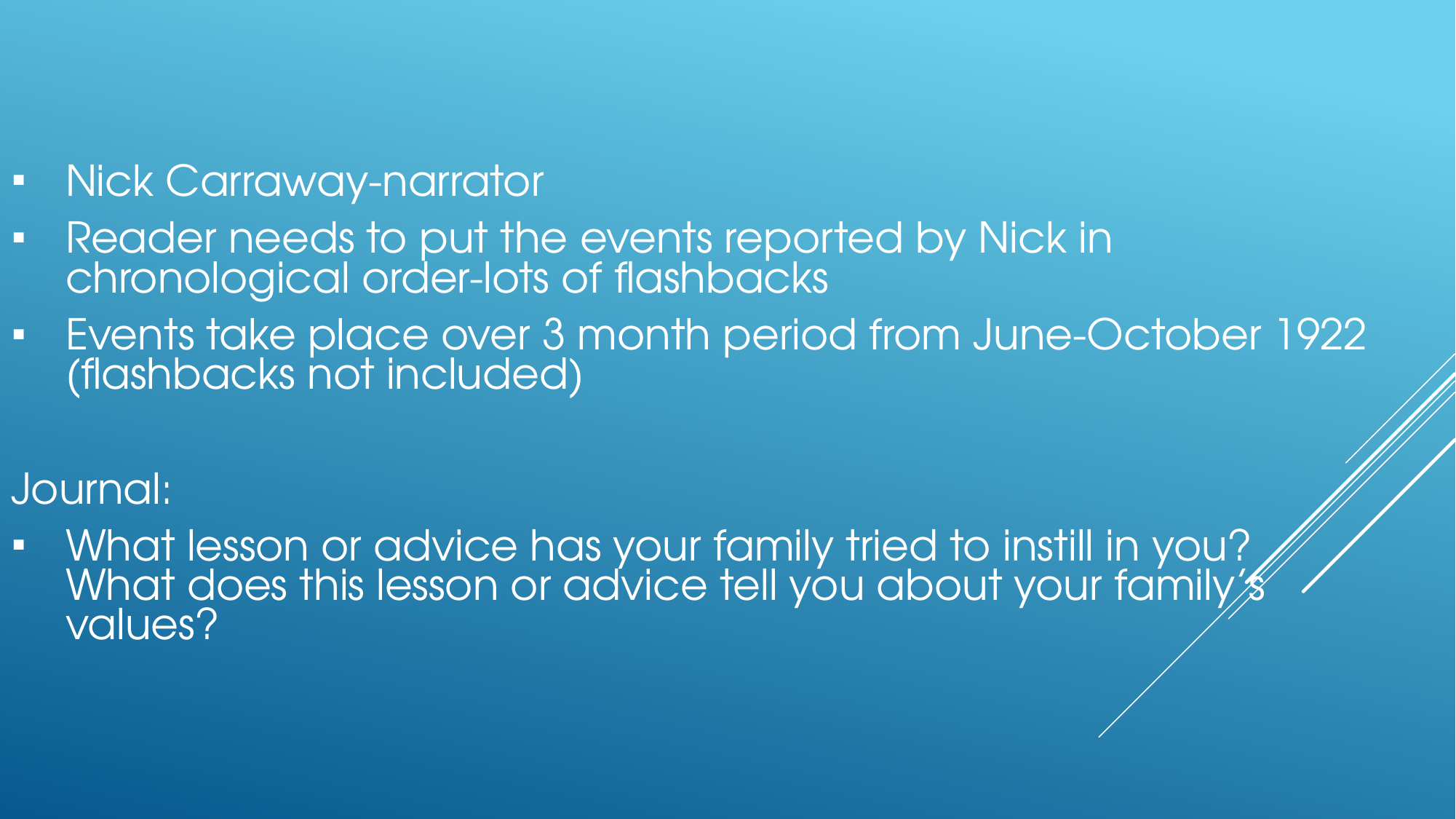

Nick Carraway-narrator
Reader needs to put the events reported by Nick in chronological order-lots of flashbacks
Events take place over 3 month period from June-October 1922 (flashbacks not included)

Journal:
What lesson or advice has your family tried to instill in you?  What does this lesson or advice tell you about your family’s values?